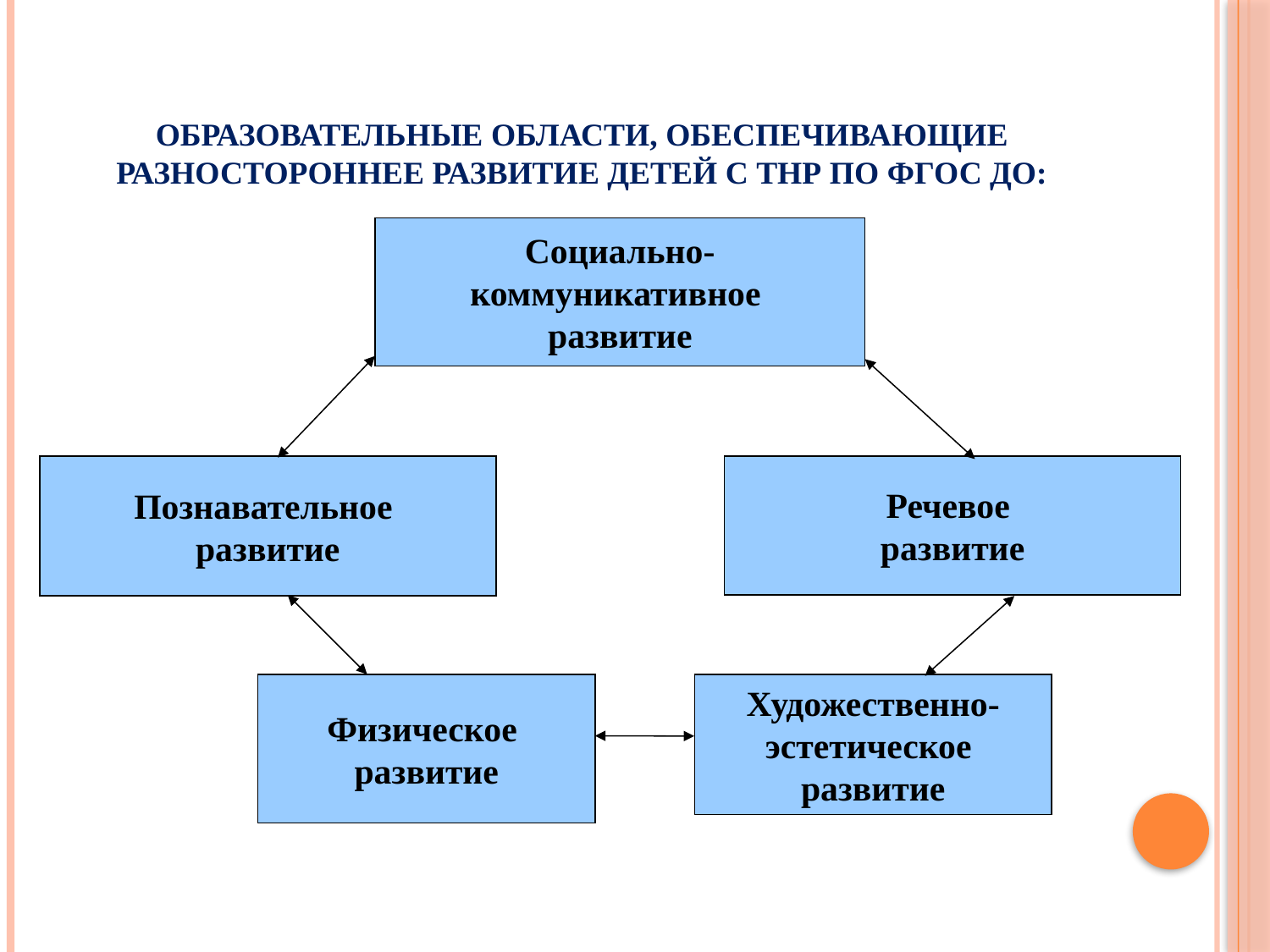

# Образовательные области, обеспечивающие разностороннее развитие детей с ТНР по ФГОС ДО:
Социально-
коммуникативное
развитие
Познавательное
развитие
Речевое
развитие
Физическое
развитие
Художественно-
эстетическое
развитие